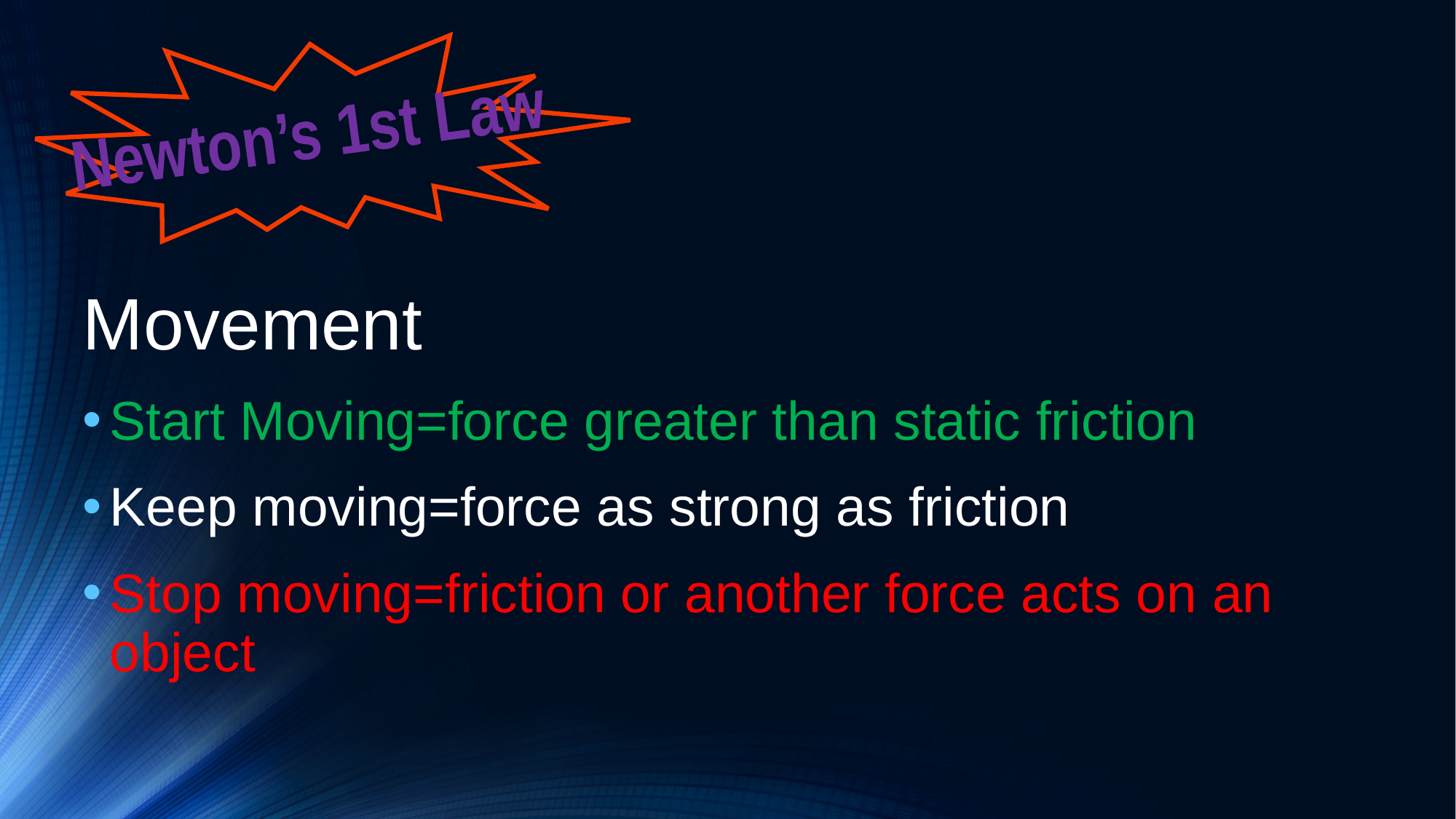

Newton’s 1st Law

Movement
Start Moving=force greater than static friction
Keep moving=force as strong as friction
Stop moving=friction or another force acts on an object